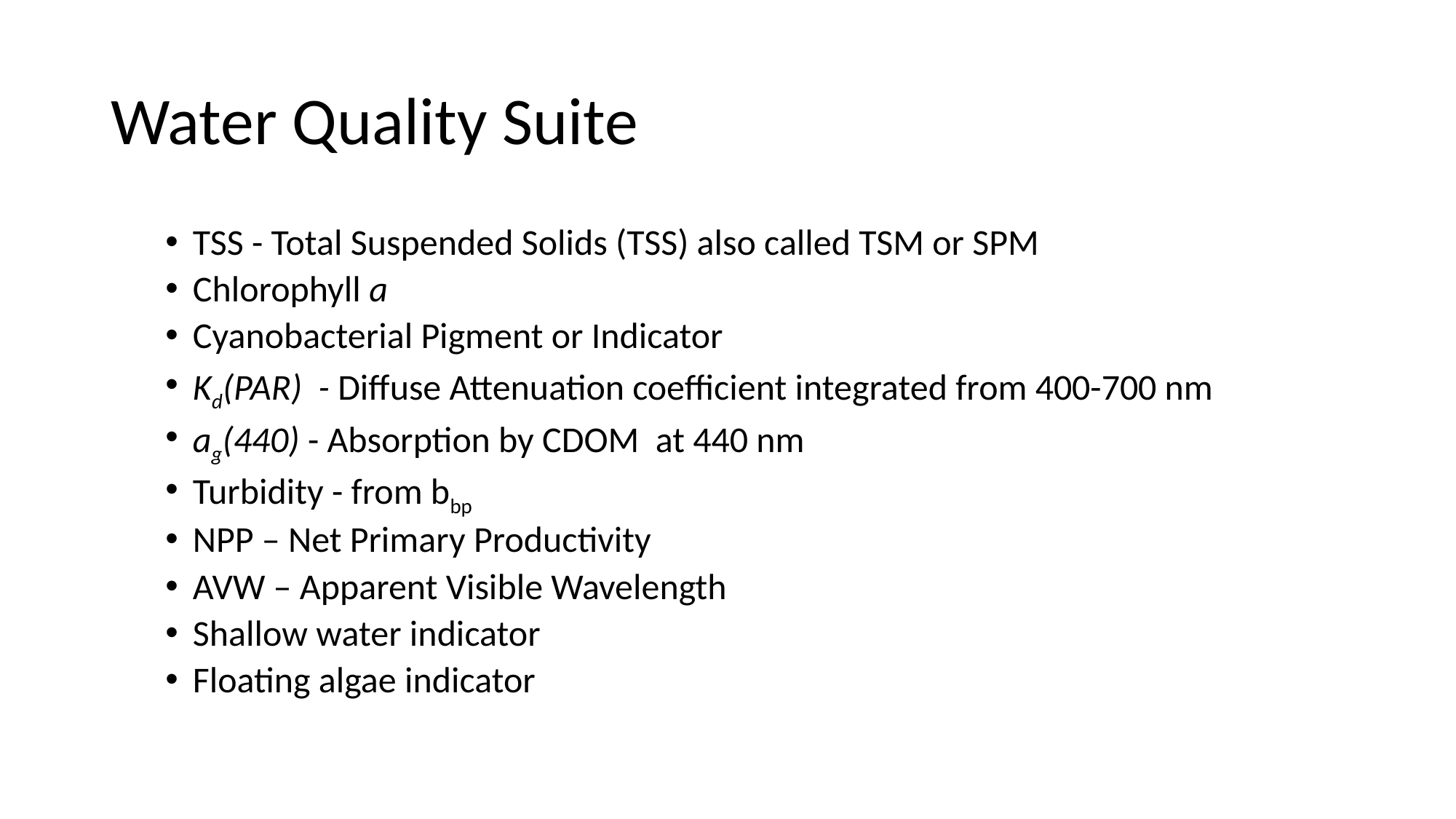

# Water Quality Suite
TSS - Total Suspended Solids (TSS) also called TSM or SPM
Chlorophyll a
Cyanobacterial Pigment or Indicator
Kd(PAR)  - Diffuse Attenuation coefficient integrated from 400-700 nm
ag(440) - Absorption by CDOM  at 440 nm
Turbidity - from bbp
NPP – Net Primary Productivity
AVW – Apparent Visible Wavelength
Shallow water indicator
Floating algae indicator